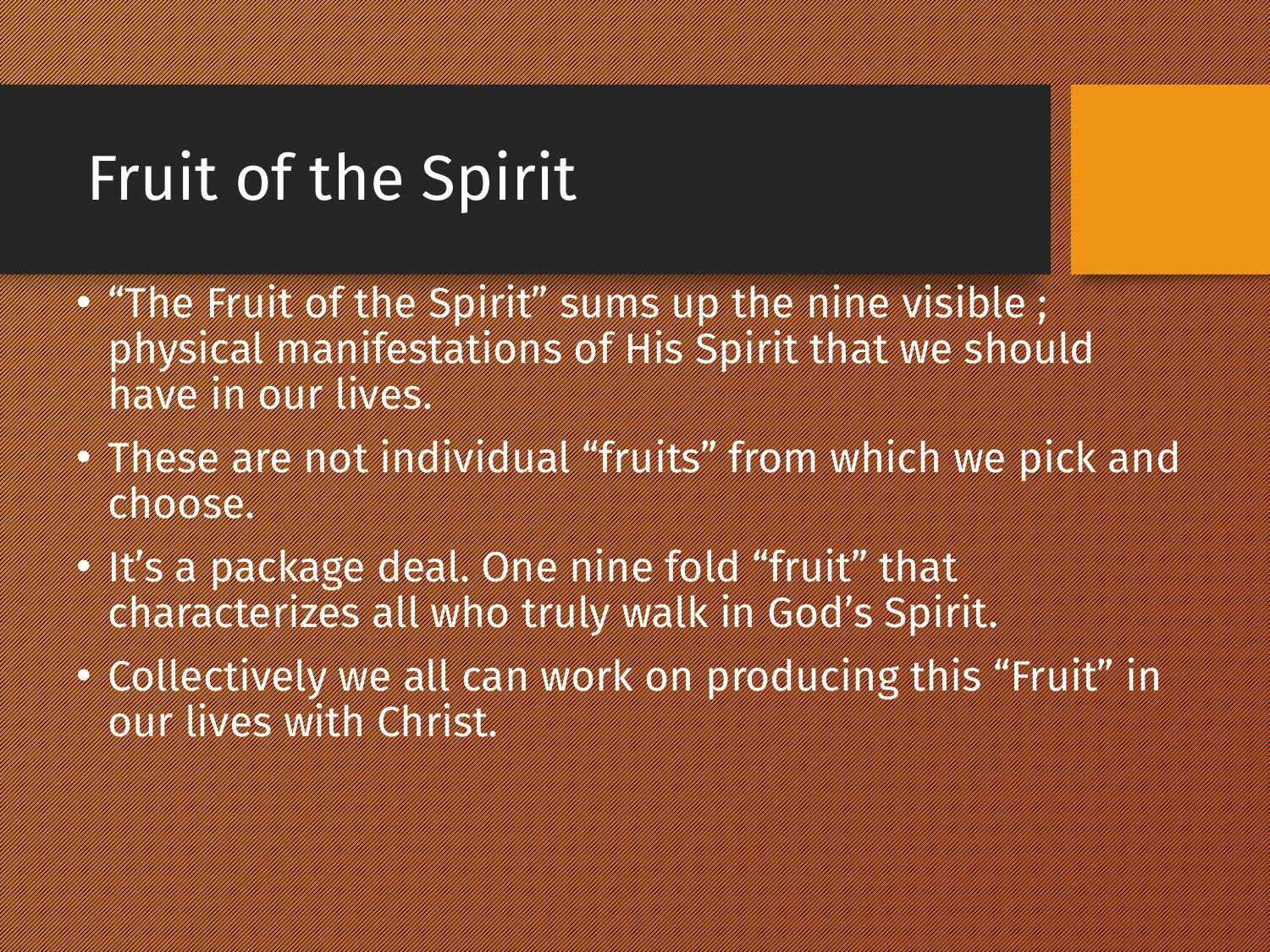

# Fruit of the Spirit
“The Fruit of the Spirit” sums up the nine visible ; physical manifestations of His Spirit that we should have in our lives.
These are not individual “fruits” from which we pick and choose.
It’s a package deal. One nine fold “fruit” that characterizes all who truly walk in God’s Spirit.
Collectively we all can work on producing this “Fruit” in our lives with Christ.